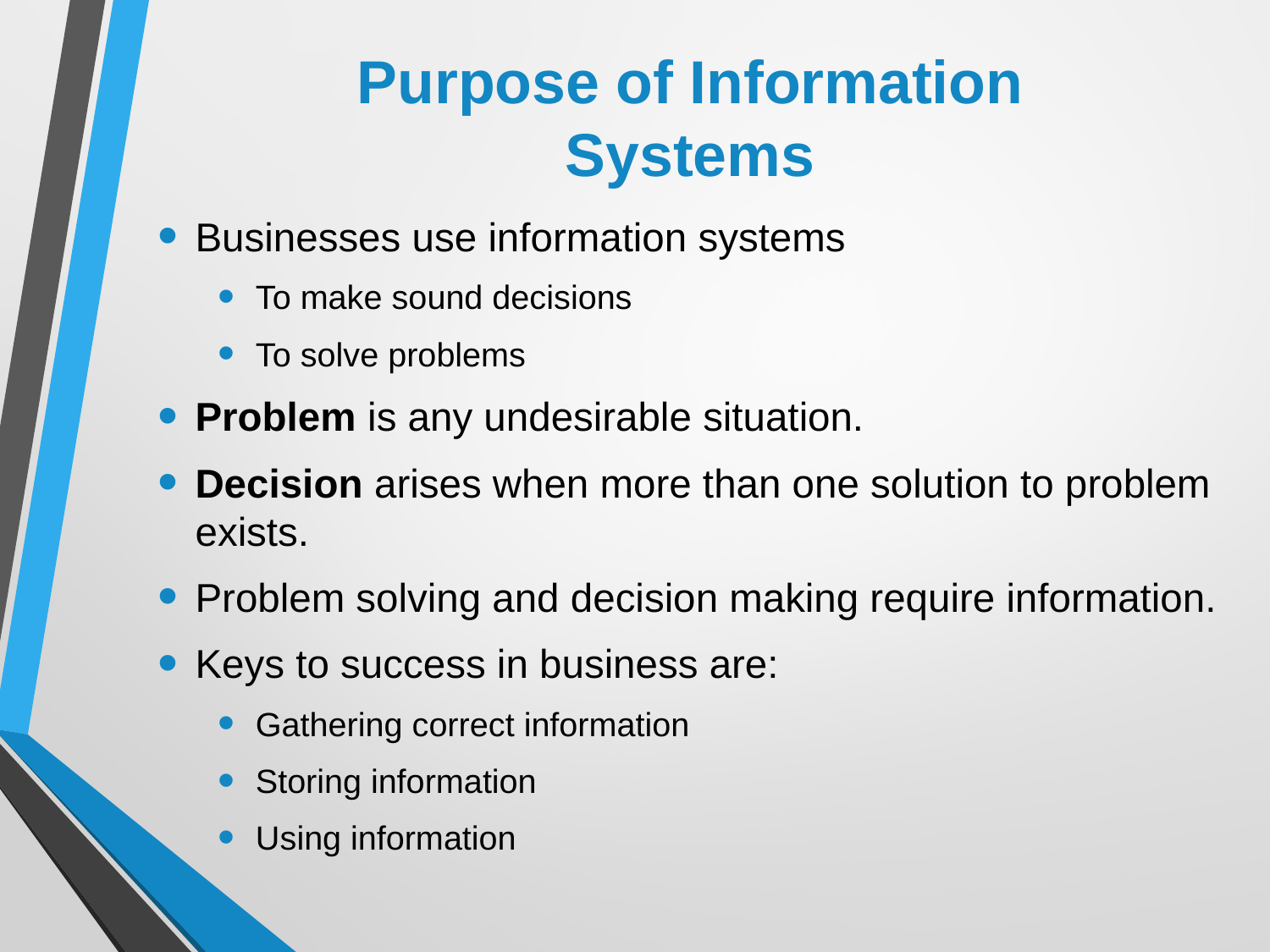

# Purpose of Information Systems
Businesses use information systems
To make sound decisions
To solve problems
Problem is any undesirable situation.
Decision arises when more than one solution to problem exists.
Problem solving and decision making require information.
Keys to success in business are:
Gathering correct information
Storing information
Using information